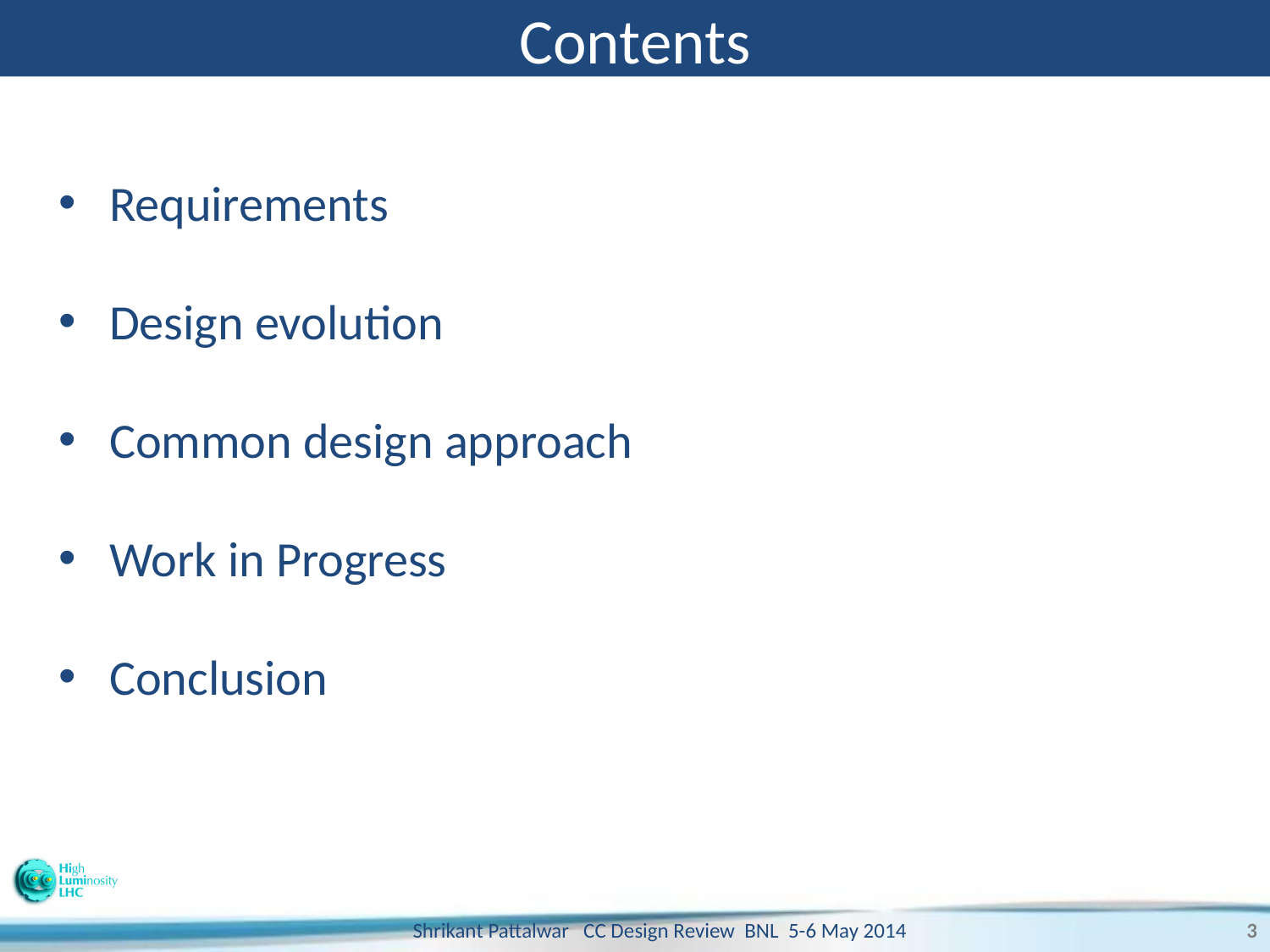

# Contents

 Requirements

 Design evolution

 Common design approach

 Work in Progress

 Conclusion

Shrikant Pattalwar   CC Design Review  BNL  5-6 May 2014
3